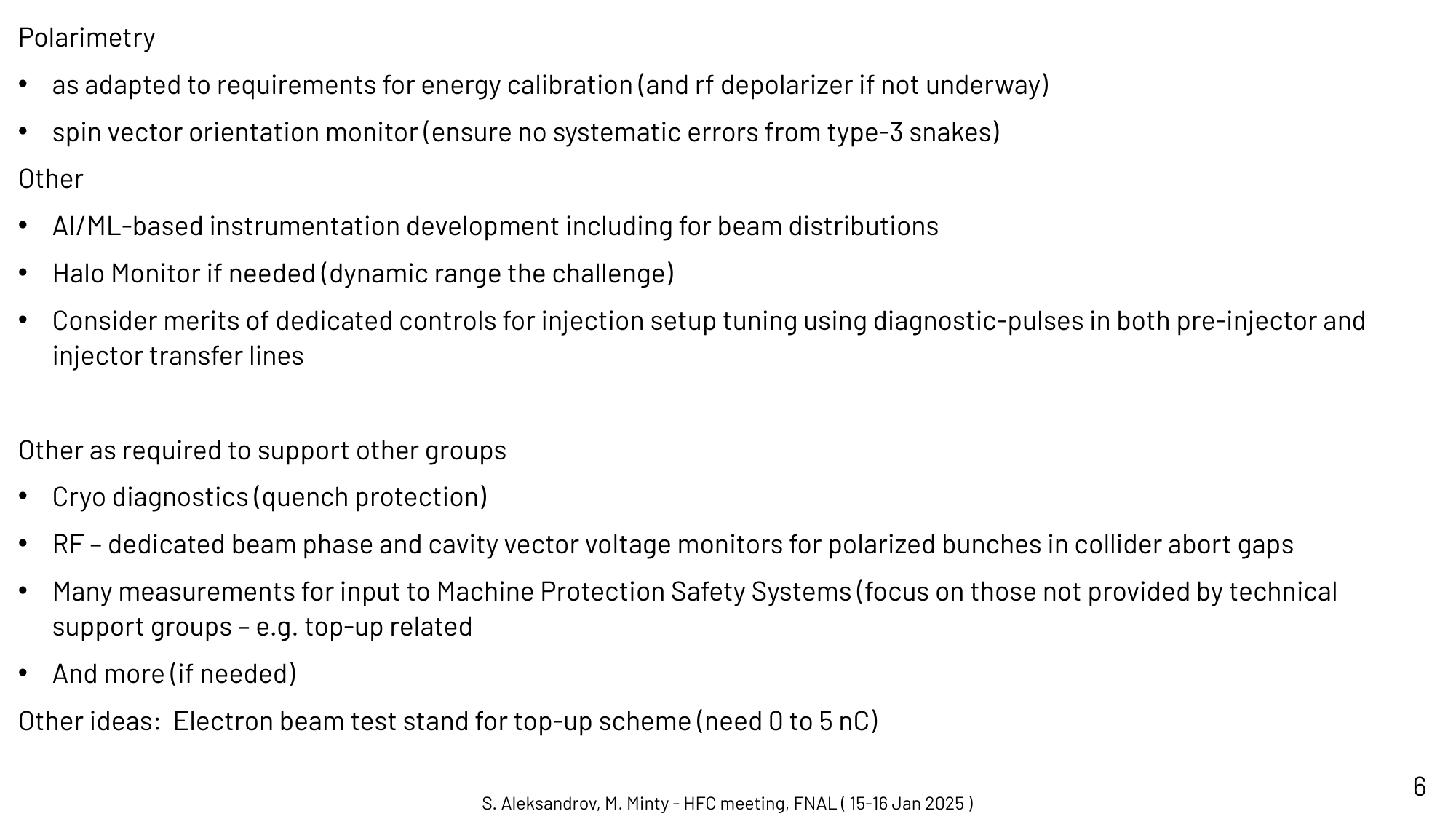

Polarimetry
as adapted to requirements for energy calibration (and rf depolarizer if not underway)
spin vector orientation monitor (ensure no systematic errors from type-3 snakes)
Other
AI/ML-based instrumentation development including for beam distributions
Halo Monitor if needed (dynamic range the challenge)
Consider merits of dedicated controls for injection setup tuning using diagnostic-pulses in both pre-injector and injector transfer lines

Other as required to support other groups
Cryo diagnostics (quench protection)
RF – dedicated beam phase and cavity vector voltage monitors for polarized bunches in collider abort gaps
Many measurements for input to Machine Protection Safety Systems (focus on those not provided by technical support groups – e.g. top-up related
And more (if needed)
Other ideas:  Electron beam test stand for top-up scheme (need 0 to 5 nC)
6
S. Aleksandrov, M. Minty - HFC meeting, FNAL ( 15-16 Jan 2025 )